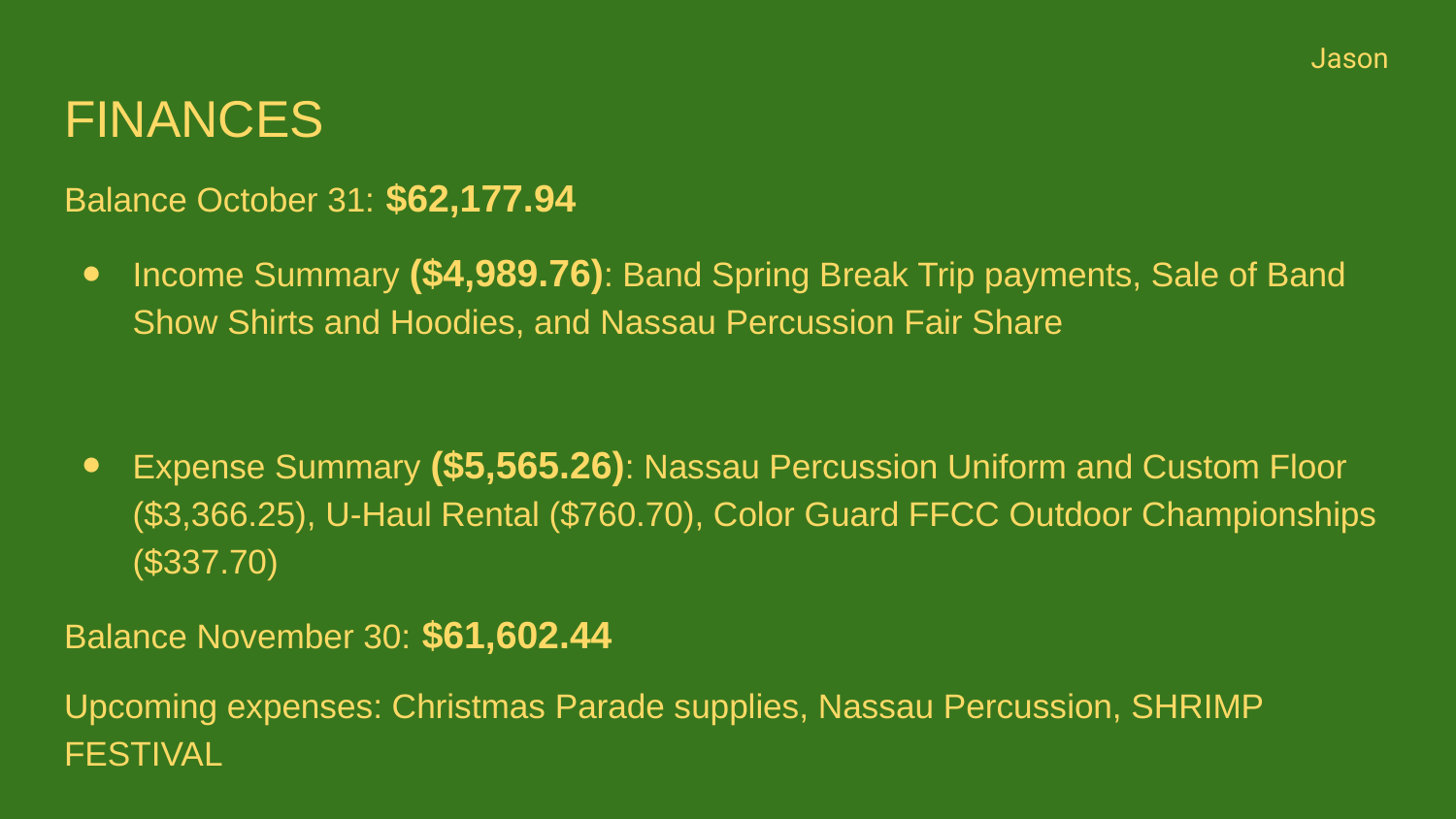

Jason
# FINANCES
Balance October 31: $62,177.94
Income Summary ($4,989.76): Band Spring Break Trip payments, Sale of Band Show Shirts and Hoodies, and Nassau Percussion Fair Share

Expense Summary ($5,565.26): Nassau Percussion Uniform and Custom Floor ($3,366.25), U-Haul Rental ($760.70), Color Guard FFCC Outdoor Championships ($337.70)
Balance November 30: $61,602.44
Upcoming expenses: Christmas Parade supplies, Nassau Percussion, SHRIMP FESTIVAL